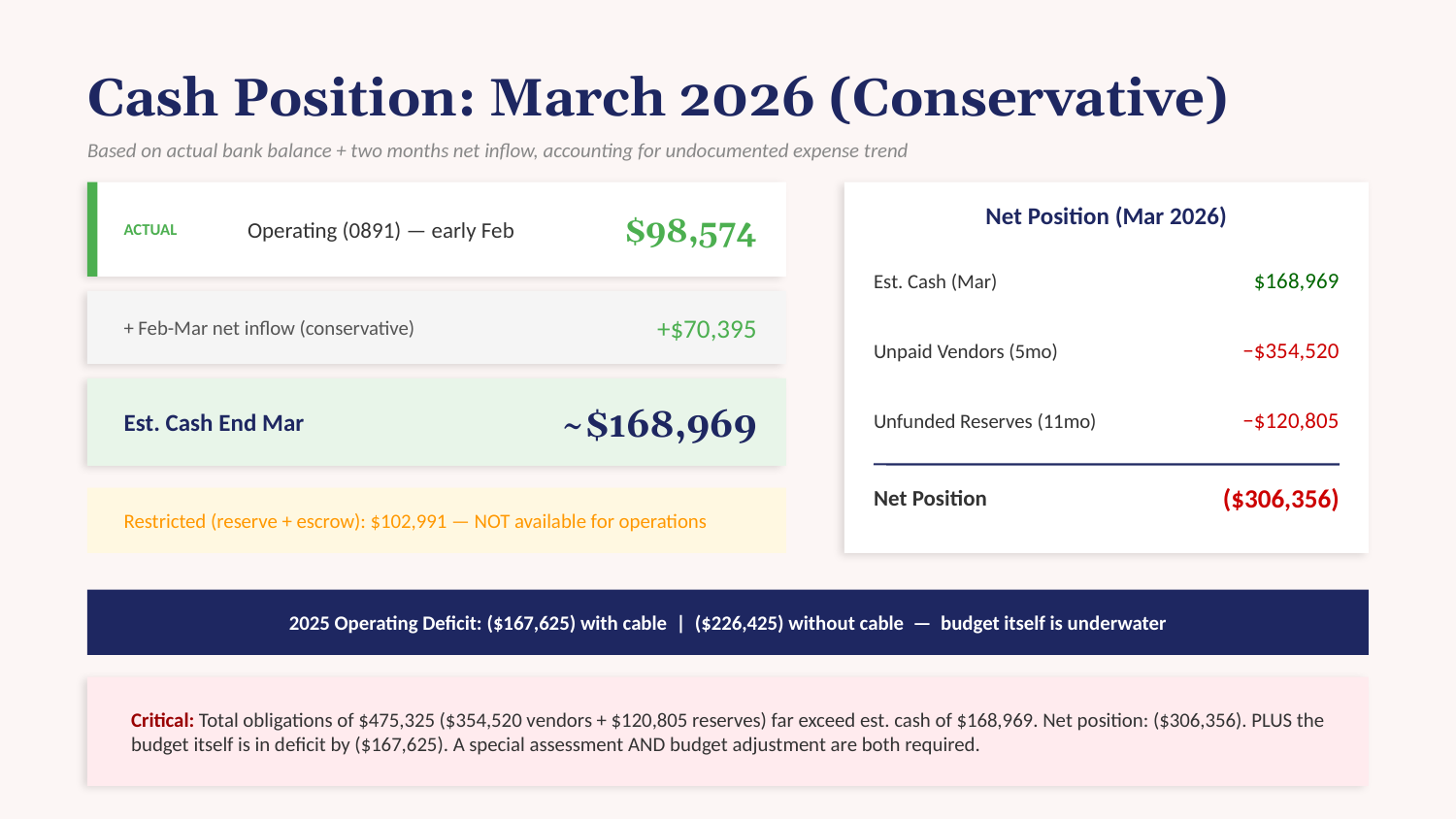

Cash Position: March 2026 (Conservative)
Based on actual bank balance + two months net inflow, accounting for undocumented expense trend

ACTUAL
Operating (0891) — early Feb
$98,574

Net Position (Mar 2026)
Est. Cash (Mar)
$168,969

+ Feb-Mar net inflow (conservative)
+$70,395
Unpaid Vendors (5mo)
−$354,520

Est. Cash End Mar
~$168,969
Unfunded Reserves (11mo)
−$120,805

Net Position
($306,356)

Restricted (reserve + escrow): $102,991 — NOT available for operations

2025 Operating Deficit: ($167,625) with cable  |  ($226,425) without cable  —  budget itself is underwater

Critical: Total obligations of $475,325 ($354,520 vendors + $120,805 reserves) far exceed est. cash of $168,969. Net position: ($306,356). PLUS the budget itself is in deficit by ($167,625). A special assessment AND budget adjustment are both required.